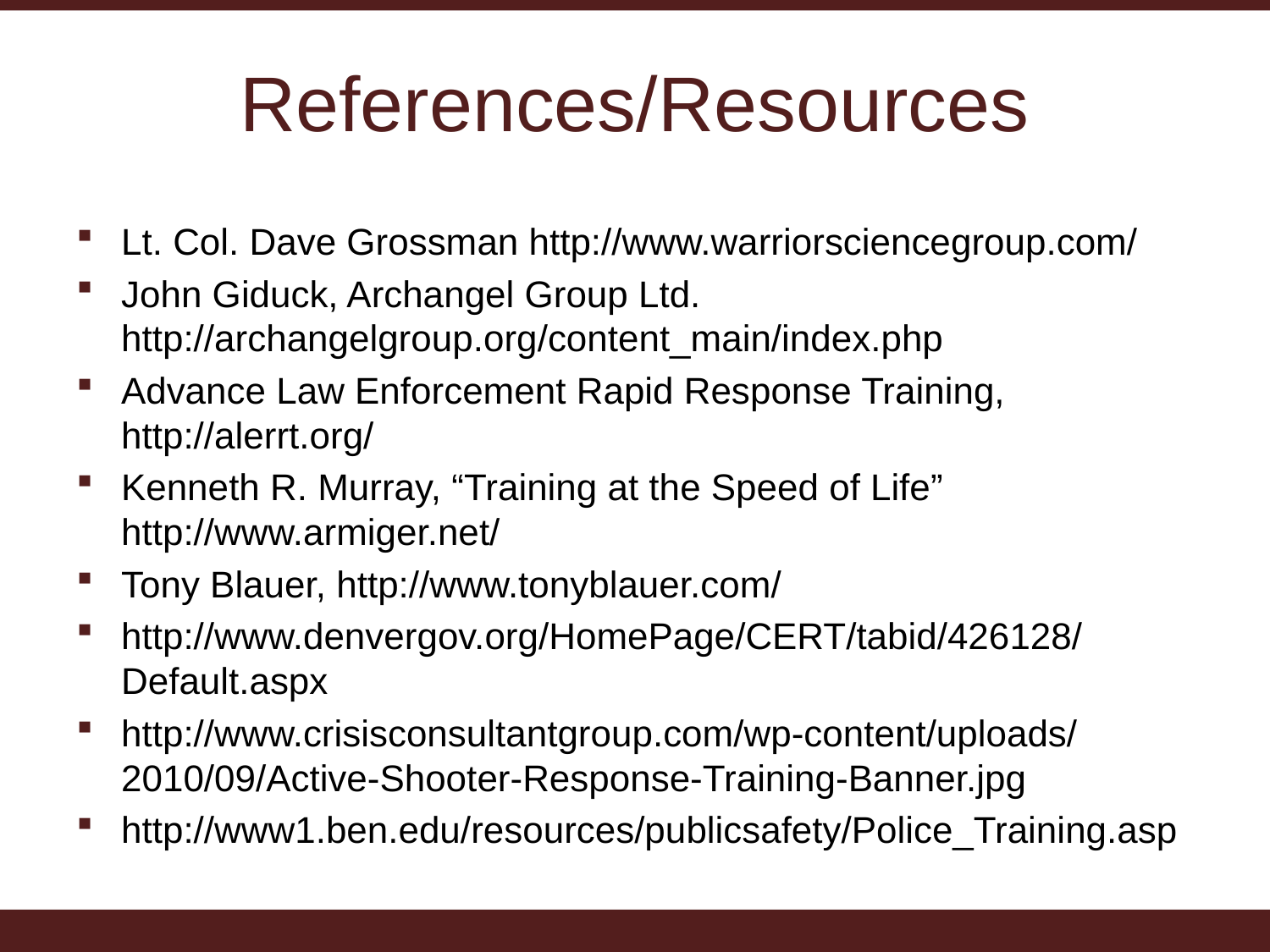

# References/Resources
Lt. Col. Dave Grossman http://www.warriorsciencegroup.com/
John Giduck, Archangel Group Ltd. http://archangelgroup.org/content_main/index.php
Advance Law Enforcement Rapid Response Training, http://alerrt.org/
Kenneth R. Murray, “Training at the Speed of Life” http://www.armiger.net/
Tony Blauer, http://www.tonyblauer.com/
http://www.denvergov.org/HomePage/CERT/tabid/426128/Default.aspx
http://www.crisisconsultantgroup.com/wp-content/uploads/2010/09/Active-Shooter-Response-Training-Banner.jpg
http://www1.ben.edu/resources/publicsafety/Police_Training.asp